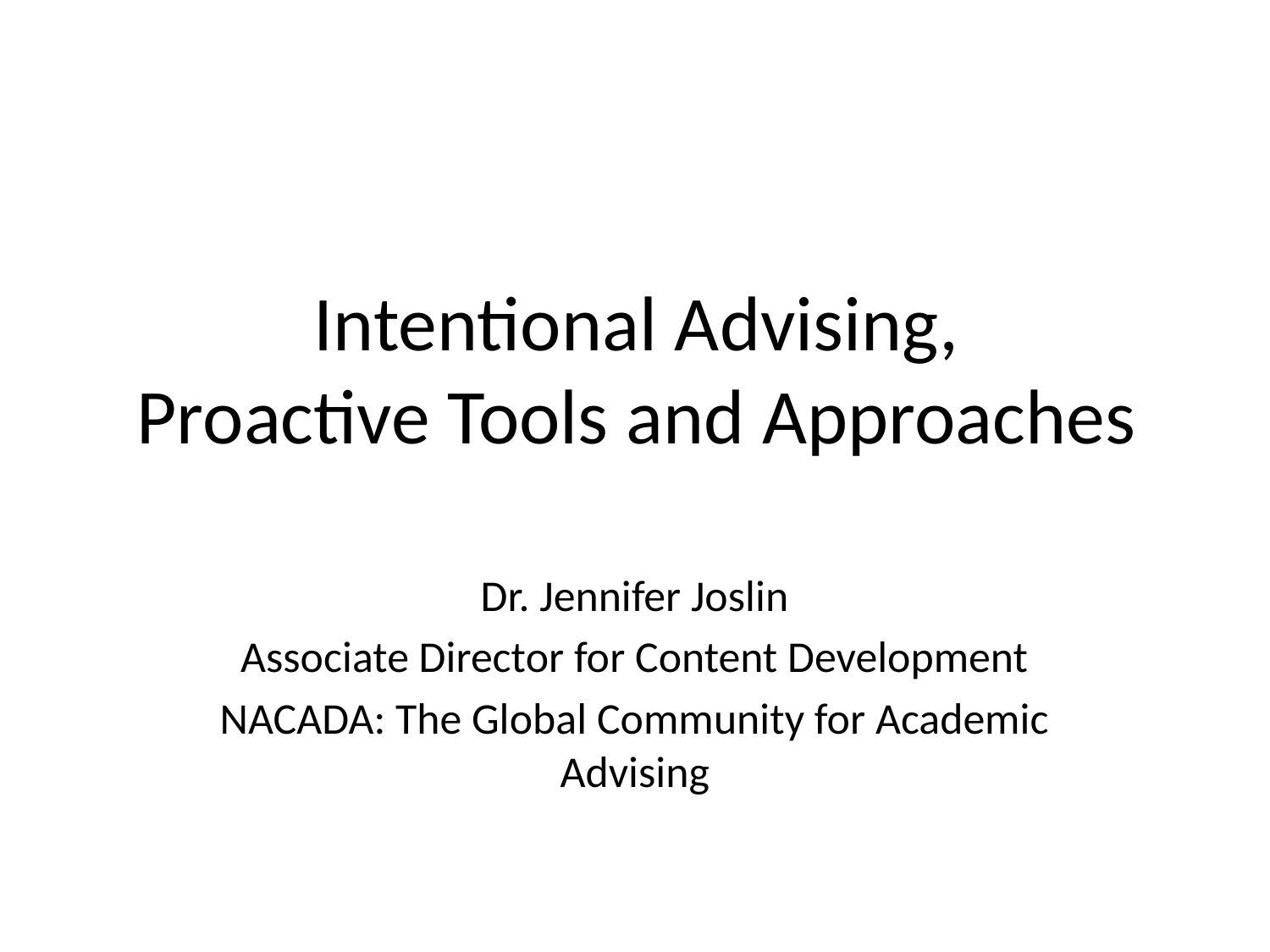

# Intentional Advising, Proactive Tools and Approaches
Dr. Jennifer Joslin
Associate Director for Content Development
NACADA: The Global Community for Academic Advising